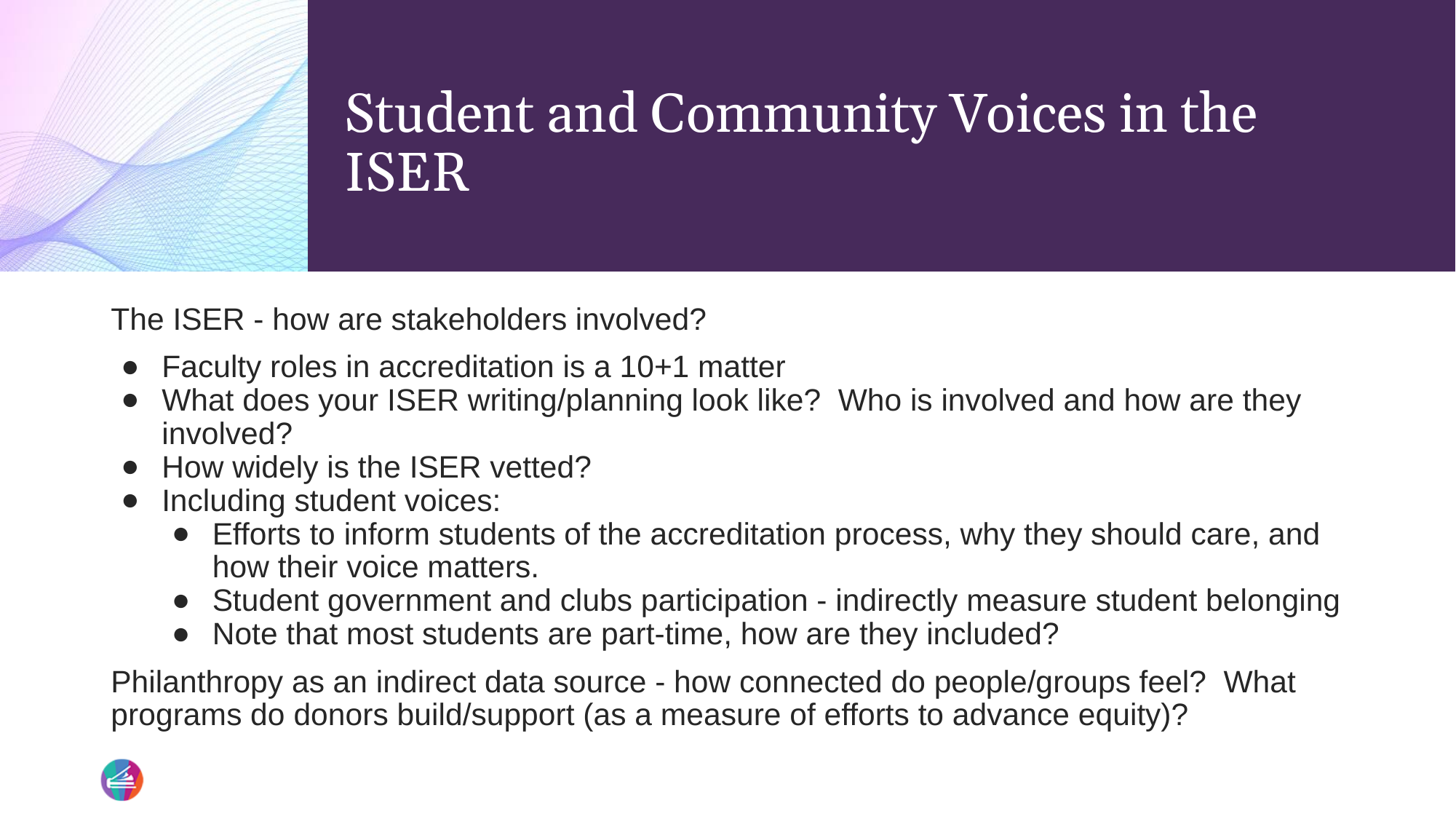

# Student and Community Voices in the ISER
The ISER - how are stakeholders involved?
Faculty roles in accreditation is a 10+1 matter
What does your ISER writing/planning look like?  Who is involved and how are they involved?
How widely is the ISER vetted?
Including student voices:
Efforts to inform students of the accreditation process, why they should care, and how their voice matters.
Student government and clubs participation - indirectly measure student belonging
Note that most students are part-time, how are they included?
Philanthropy as an indirect data source - how connected do people/groups feel?  What programs do donors build/support (as a measure of efforts to advance equity)?